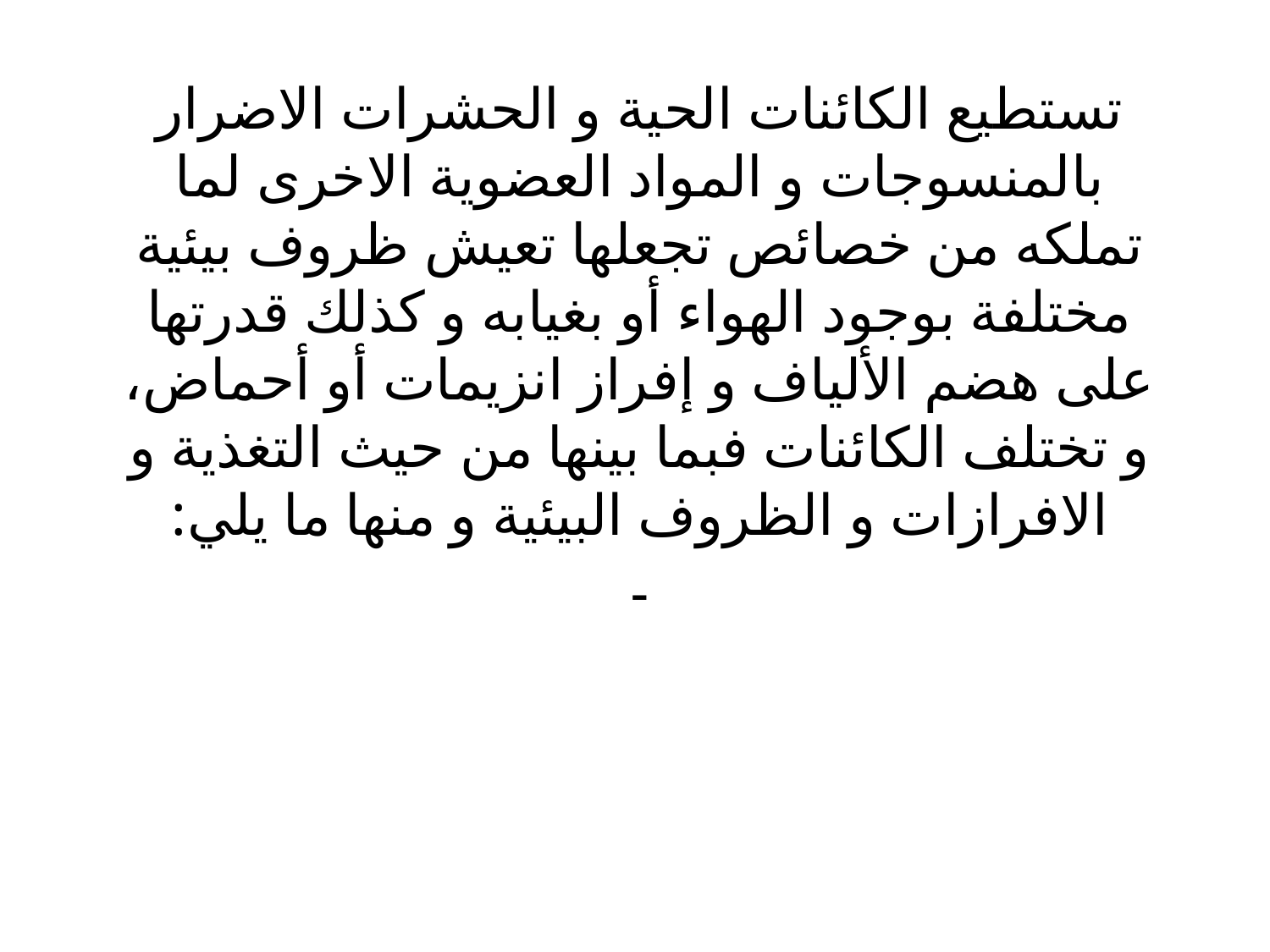

تستطيع الكائنات الحية و الحشرات الاضرار بالمنسوجات و المواد العضوية الاخرى لما تملكه من خصائص تجعلها تعيش ظروف بيئية مختلفة بوجود الهواء أو بغيابه و كذلك قدرتها على هضم الألياف و إفراز انزيمات أو أحماض، و تختلف الكائنات فبما بينها من حيث التغذية و الافرازات و الظروف البيئية و منها ما يلي:
-